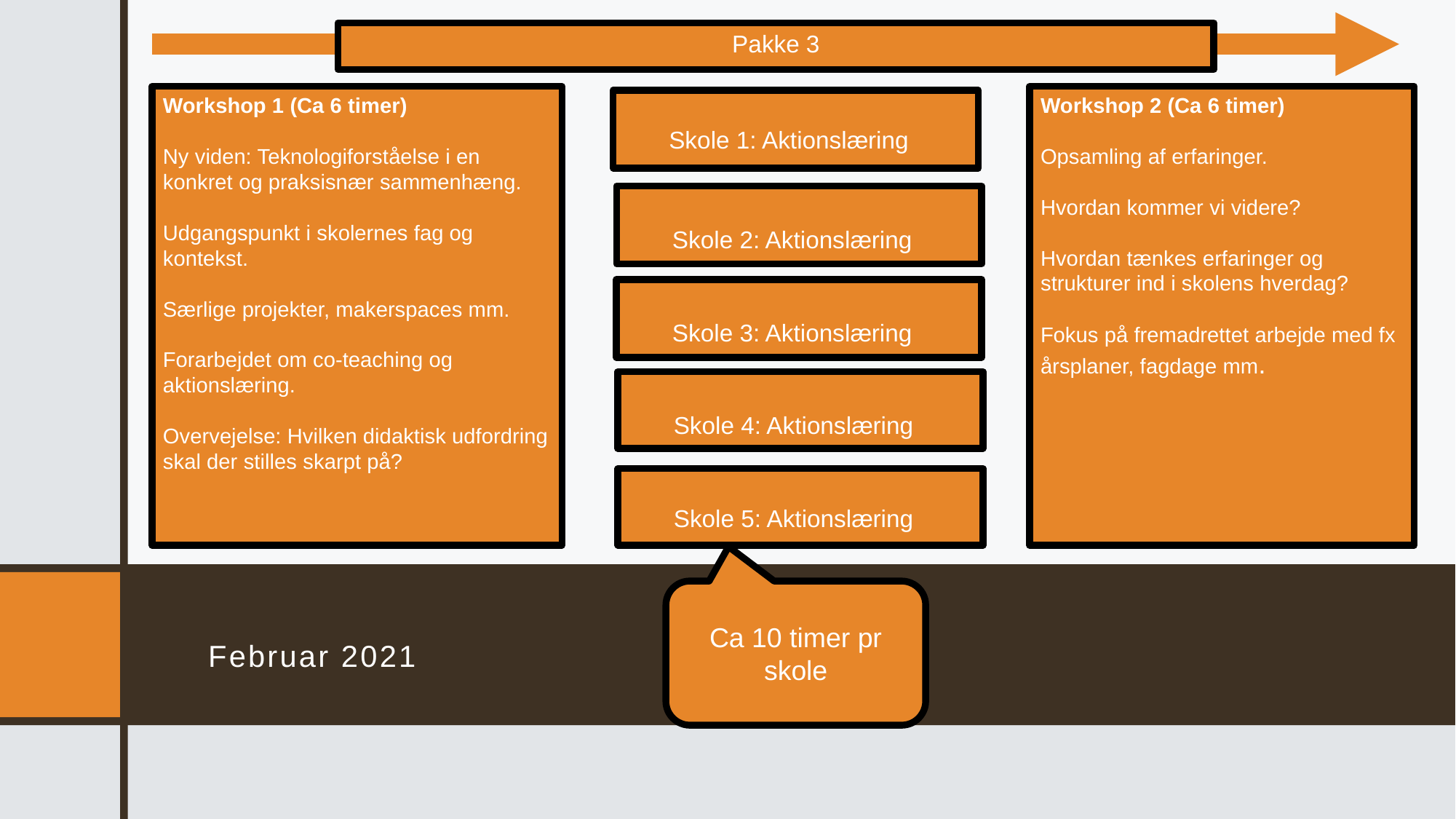

Pakke 3

Workshop 1 (Ca 6 timer)
Ny viden: Teknologiforståelse i en konkret og praksisnær sammenhæng.

Udgangspunkt i skolernes fag og kontekst.

Særlige projekter, makerspaces mm.

Forarbejdet om co-teaching og aktionslæring.

Overvejelse: Hvilken didaktisk udfordring skal der stilles skarpt på?

Workshop 2 (Ca 6 timer)
Opsamling af erfaringer.

Hvordan kommer vi videre?

Hvordan tænkes erfaringer og strukturer ind i skolens hverdag?

Fokus på fremadrettet arbejde med fx årsplaner, fagdage mm.
Skole 1: Aktionslæring

Skole 2: Aktionslæring

Skole 3: Aktionslæring

Skole 4: Aktionslæring

Skole 5: Aktionslæring

Ca 10 timer pr skole
Februar 2021